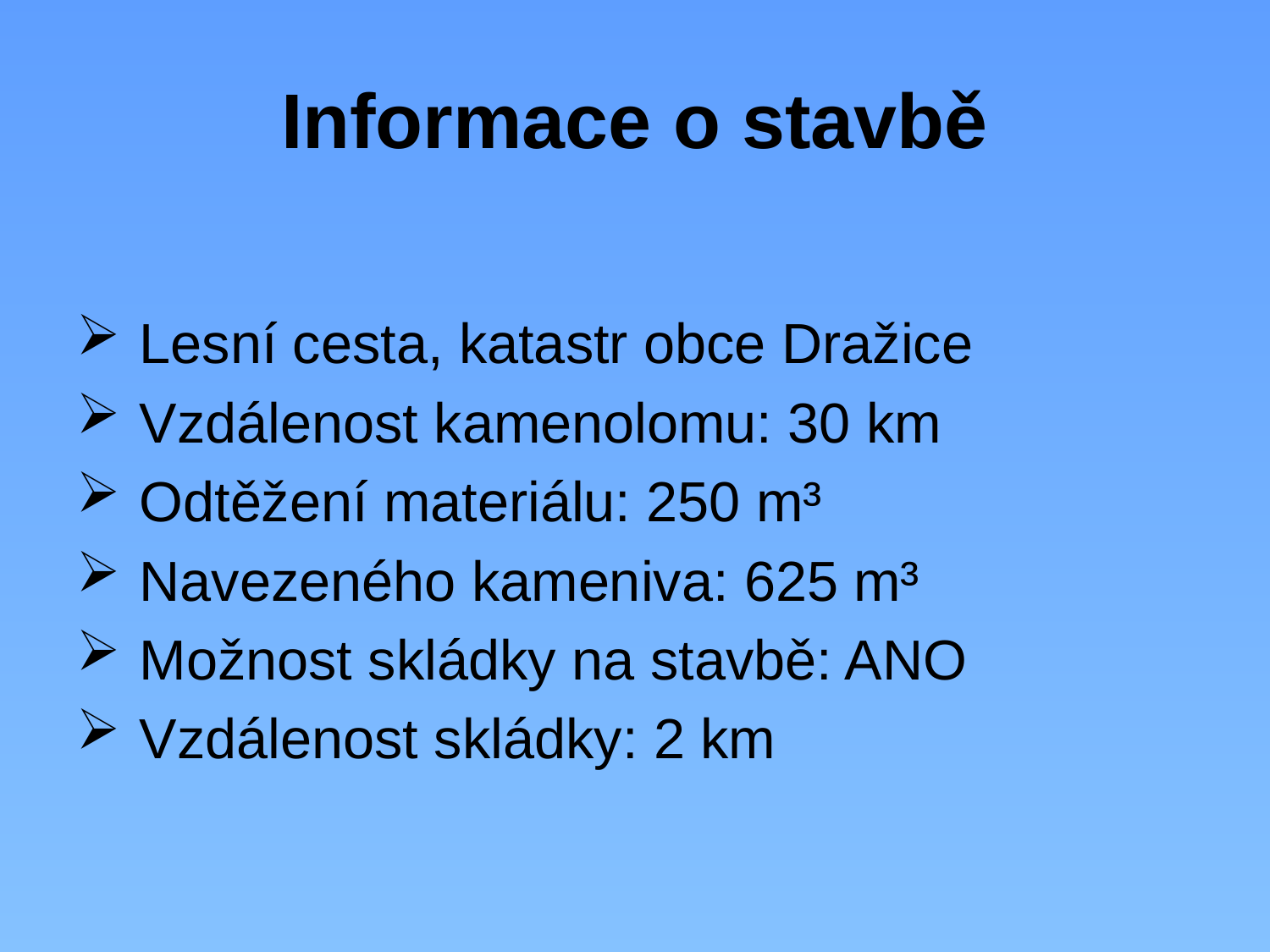

# Informace o stavbě

 Lesní cesta, katastr obce Dražice
 Vzdálenost kamenolomu: 30 km
 Odtěžení materiálu: 250 m³
 Navezeného kameniva: 625 m³
 Možnost skládky na stavbě: ANO
 Vzdálenost skládky: 2 km